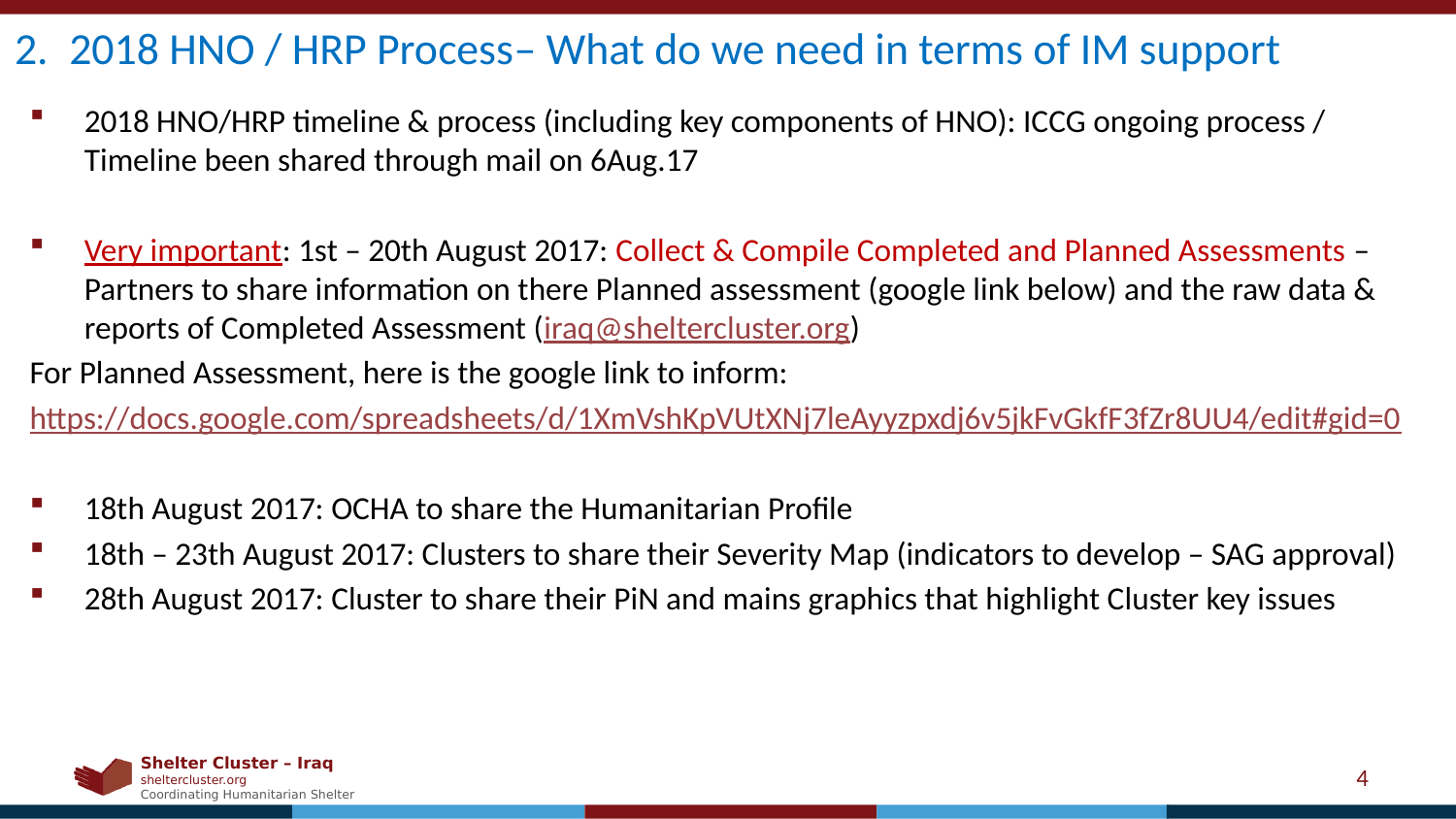

2018 HNO / HRP Process– What do we need in terms of IM support

2018 HNO/HRP timeline & process (including key components of HNO): ICCG ongoing process / Timeline been shared through mail on 6Aug.17

Very important: 1st – 20th August 2017: Collect & Compile Completed and Planned Assessments – Partners to share information on there Planned assessment (google link below) and the raw data & reports of Completed Assessment (iraq@sheltercluster.org)
For Planned Assessment, here is the google link to inform:
https://docs.google.com/spreadsheets/d/1XmVshKpVUtXNj7leAyyzpxdj6v5jkFvGkfF3fZr8UU4/edit#gid=0

18th August 2017: OCHA to share the Humanitarian Profile
18th – 23th August 2017: Clusters to share their Severity Map (indicators to develop – SAG approval)
28th August 2017: Cluster to share their PiN and mains graphics that highlight Cluster key issues
|  |  |  |  |  |
| --- | --- | --- | --- | --- |
|  |  |  |  |  |
|  |  |  |  |  |
|  |  |  |  |  |
|  |  |  |  |  |
|  |  |  |  |  |
|  |  |  |  |  |
4